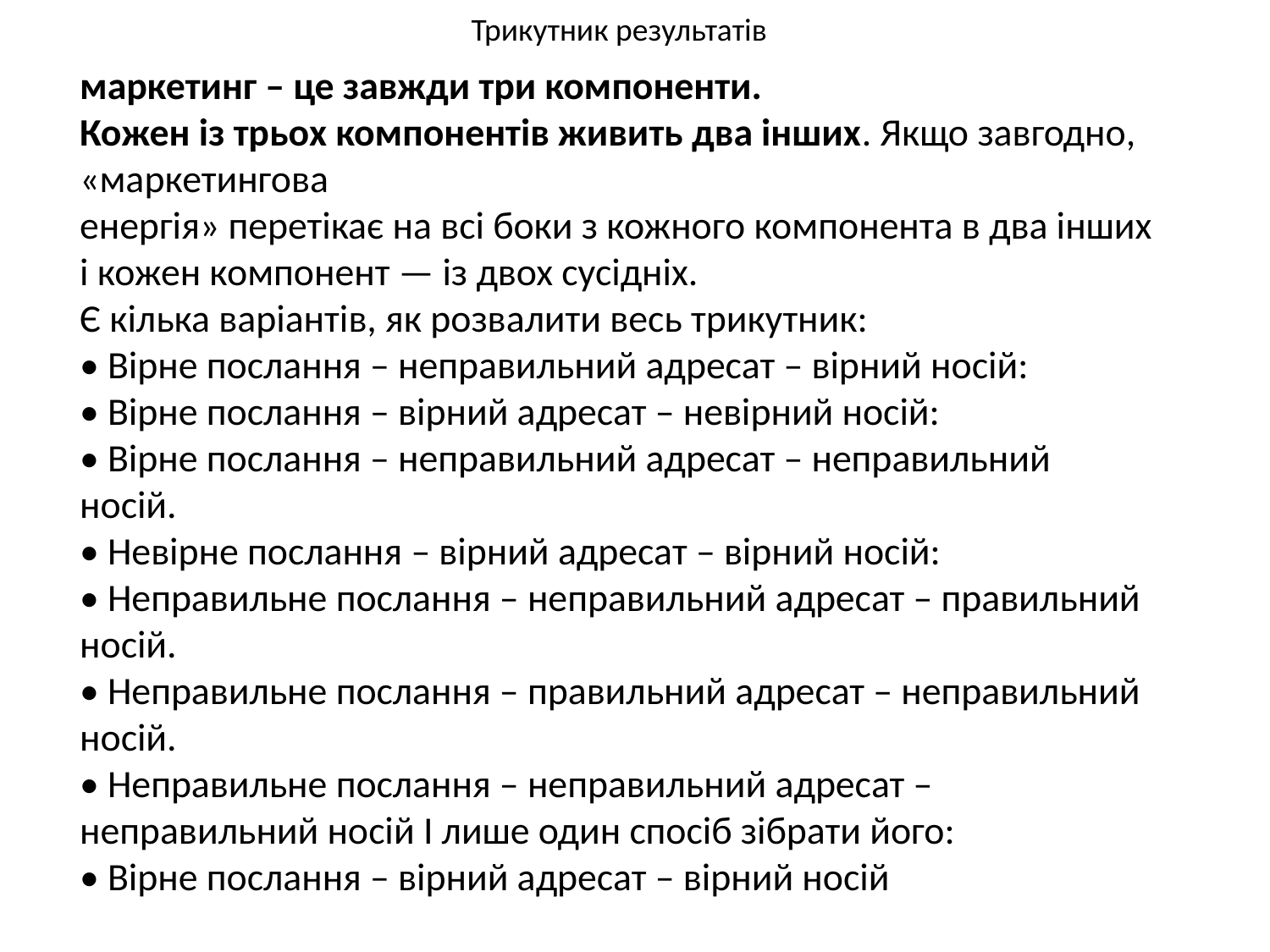

Трикутник результатів
маркетинг – це завжди три компоненти.
Кожен із трьох компонентів живить два інших. Якщо завгодно, «маркетингова
енергія» перетікає на всі боки з кожного компонента в два інших і кожен компонент — із двох сусідніх.
Є кілька варіантів, як розвалити весь трикутник:
• Вірне послання – неправильний адресат – вірний носій:
• Вірне послання – вірний адресат – невірний носій:
• Вірне послання – неправильний адресат – неправильний носій.
• Невірне послання – вірний адресат – вірний носій:
• Неправильне послання – неправильний адресат – правильний носій.
• Неправильне послання – правильний адресат – неправильний носій.
• Неправильне послання – неправильний адресат – неправильний носій І лише один спосіб зібрати його:
• Вірне послання – вірний адресат – вірний носій